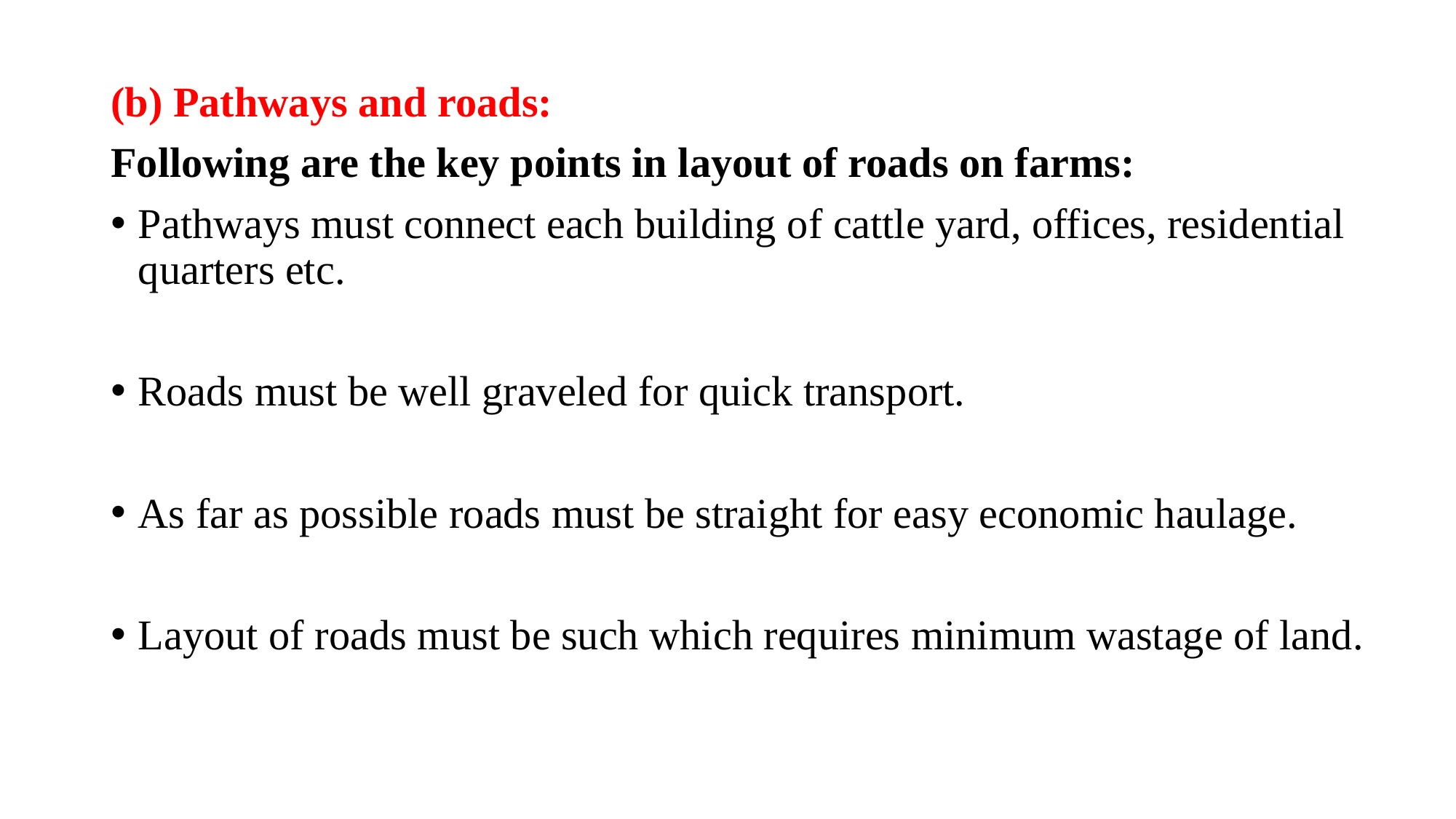

(b) Pathways and roads:
Following are the key points in layout of roads on farms:
Pathways must connect each building of cattle yard, offices, residential quarters etc.

Roads must be well graveled for quick transport.

As far as possible roads must be straight for easy economic haulage.

Layout of roads must be such which requires minimum wastage of land.